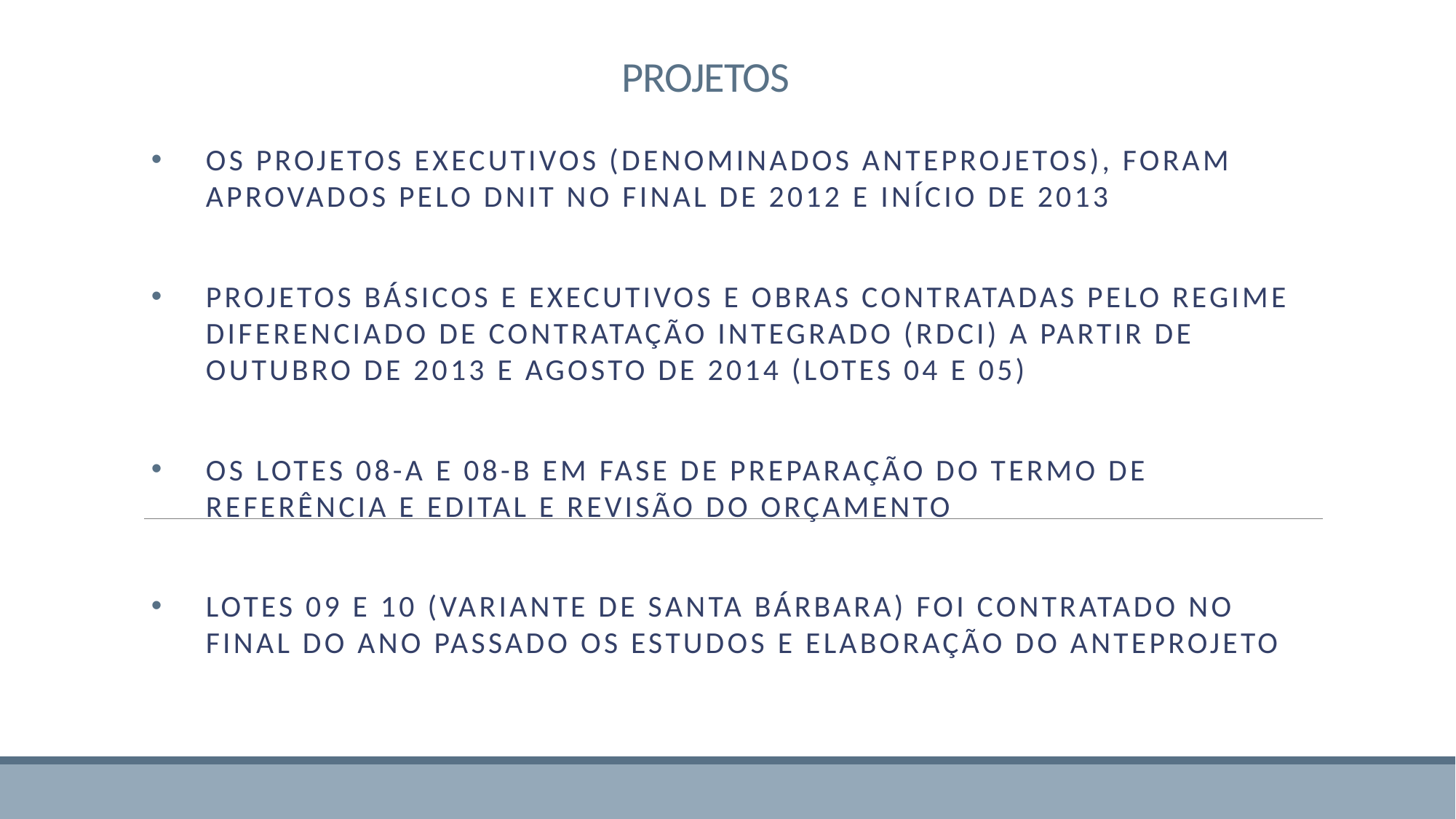

# PROJETOS
OS PROJETOS EXECUTIVOS (DENOMINADOS ANTEPROJETOS), FORAM APROVADOS PELO DNIT NO FINAL DE 2012 E INÍCIO DE 2013

PROJETOS BÁSICOS E EXECUTIVOS E OBRAS CONTRATADAS PELO REGIME DIFERENCIADO DE CONTRATAÇÃO INTEGRADO (rdci) A PARTIR DE outubro de 2013 e agosto de 2014 (lotes 04 e 05)

Os lotes 08-a e 08-b em fase de preparação do termo de referência e edital e revisão do orçamento

Lotes 09 e 10 (variante de santa bárbara) foi contratado no final do ano passado os estudos e elaboração do anteprojeto